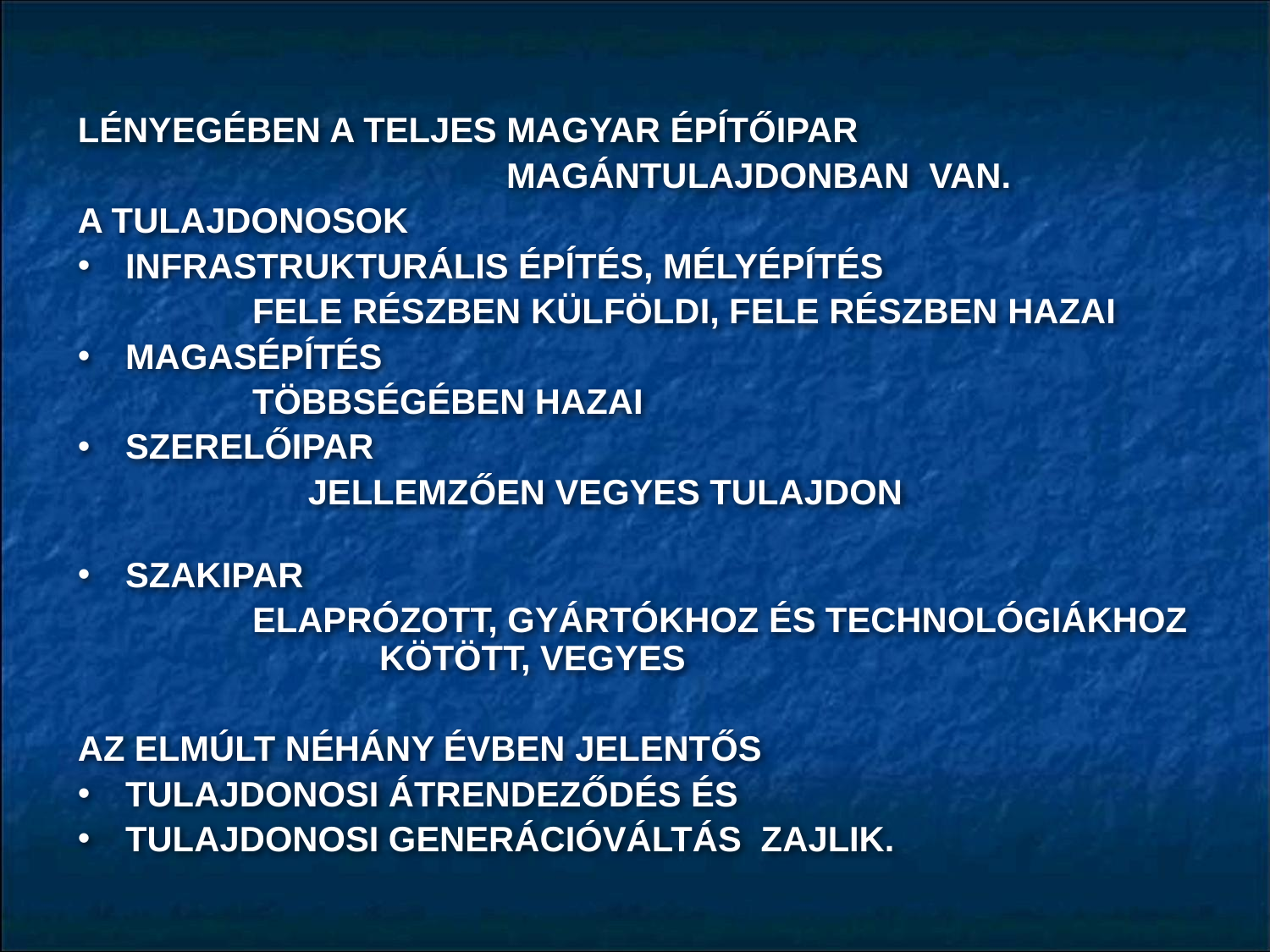

LÉNYEGÉBEN A TELJES MAGYAR ÉPĺTŐIPAR
				MAGÁNTULAJDONBAN  VAN.
A TULAJDONOSOK
INFRASTRUKTURÁLIS ÉPĺTÉS, MÉLYÉPÍTÉS
		FELE RÉSZBEN KÜLFÖLDI, FELE RÉSZBEN HAZAI
MAGASÉPĺTÉS
		TÖBBSÉGÉBEN HAZAI
SZERELŐIPAR
		JELLEMZŐEN VEGYES TULAJDON
SZAKIPAR
		ELAPRÓZOTT, GYÁRTÓKHOZ ÉS TECHNOLÓGIÁKHOZ 		KÖTÖTT, VEGYES

AZ ELMÚLT NÉHÁNY ÉVBEN JELENTŐS
TULAJDONOSI ÁTRENDEZŐDÉS ÉS
TULAJDONOSI GENERÁCIÓVÁLTÁS  ZAJLIK.